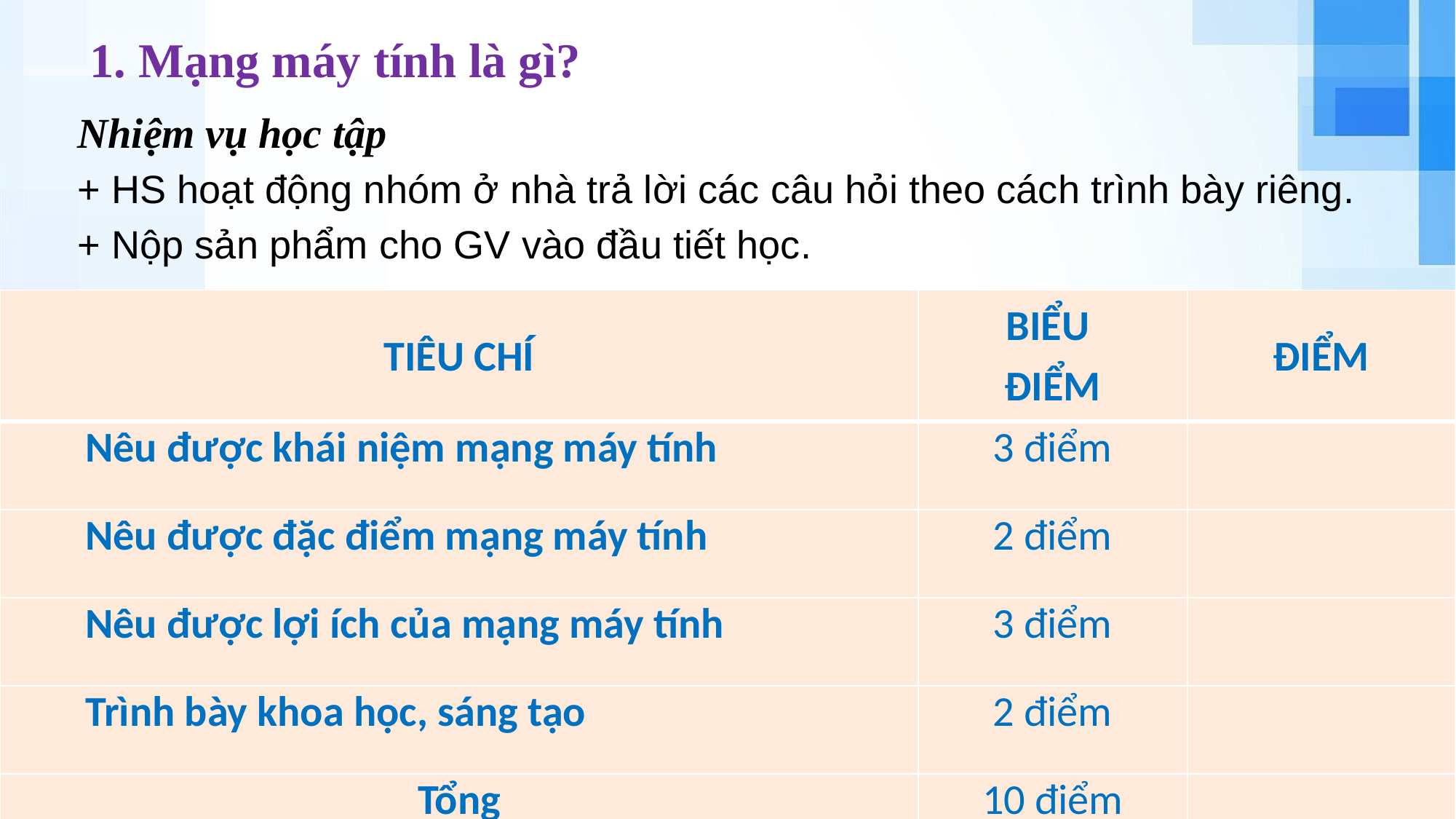

1. Mạng máy tính là gì?
Nhiệm vụ học tập
+ HS hoạt động nhóm ở nhà trả lời các câu hỏi theo cách trình bày riêng.
+ Nộp sản phẩm cho GV vào đầu tiết học.
| TIÊU CHÍ | BIỂU ĐIỂM | ĐIỂM |
| --- | --- | --- |
| Nêu được khái niệm mạng máy tính | 3 điểm |  |
| Nêu được đặc điểm mạng máy tính | 2 điểm |  |
| Nêu được lợi ích của mạng máy tính | 3 điểm |  |
| Trình bày khoa học, sáng tạo | 2 điểm |  |
| Tổng | 10 điểm |  |